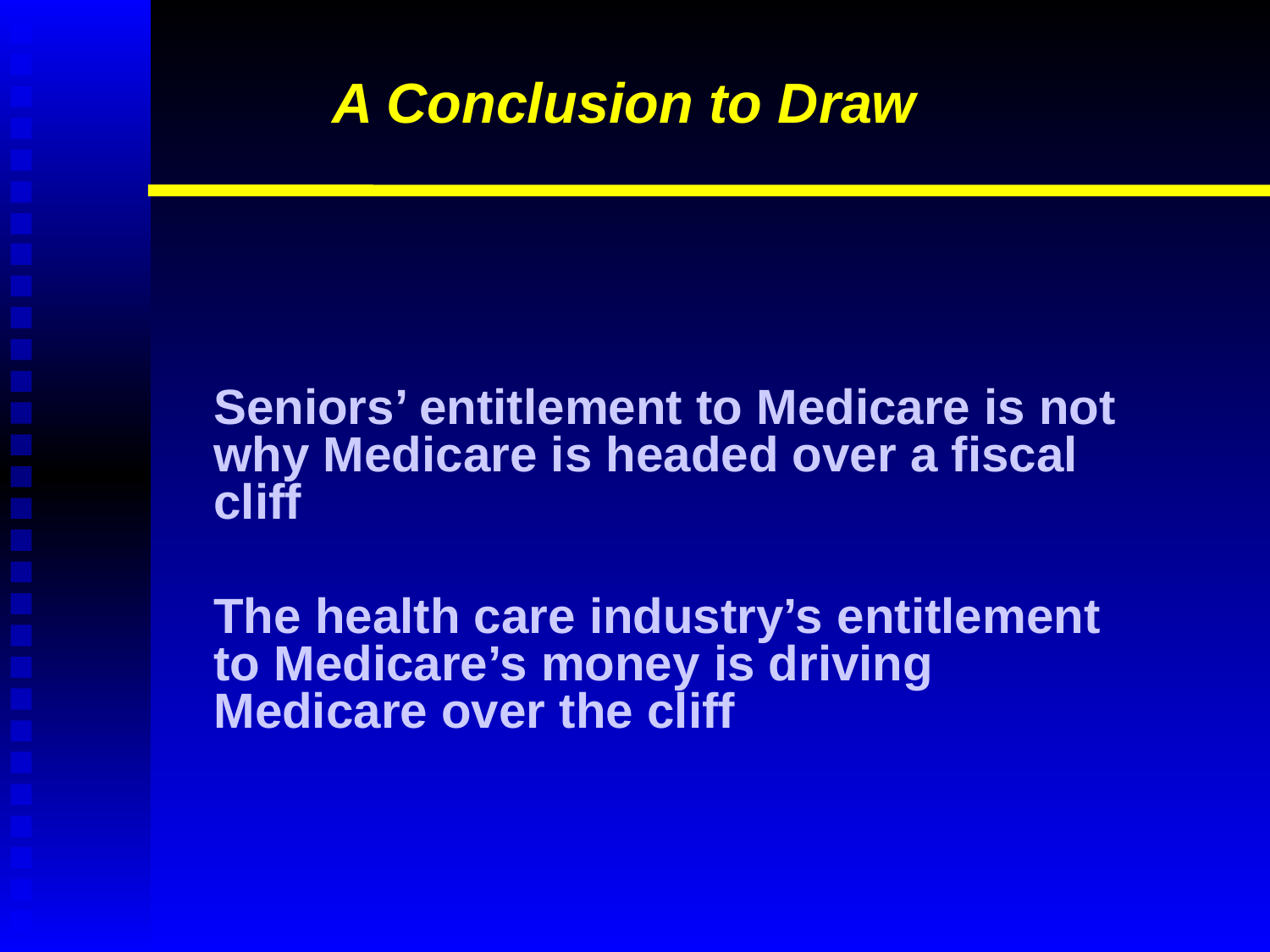

# A Conclusion to Draw

Seniors’ entitlement to Medicare is not why Medicare is headed over a fiscal cliff

The health care industry’s entitlement to Medicare’s money is driving Medicare over the cliff